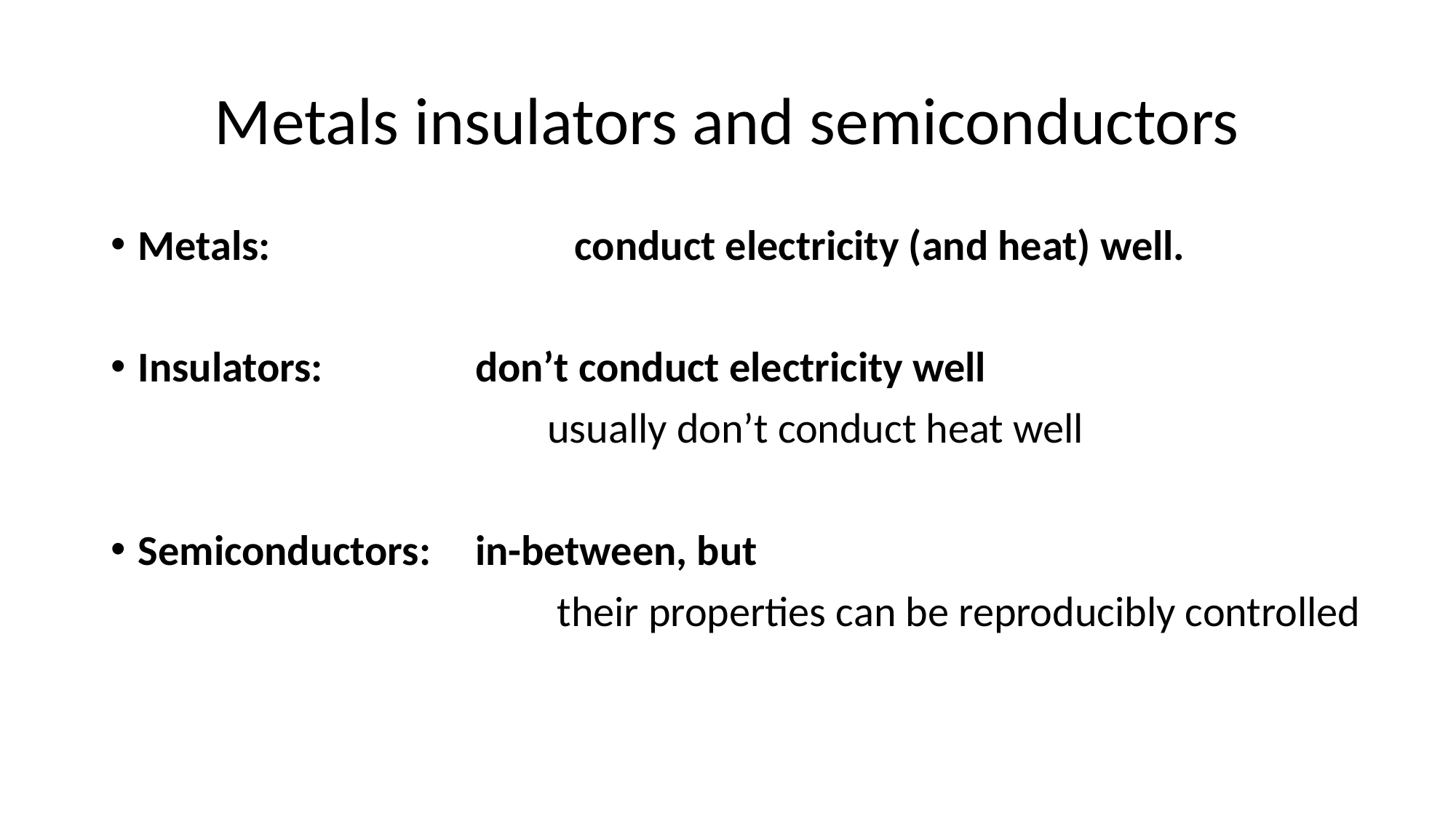

# Metals insulators and semiconductors
Metals:			conduct electricity (and heat) well.

Insulators: 		 don’t conduct electricity well
				usually don’t conduct heat well

Semiconductors:  	 in-between, but
     		         		 their properties can be reproducibly controlled